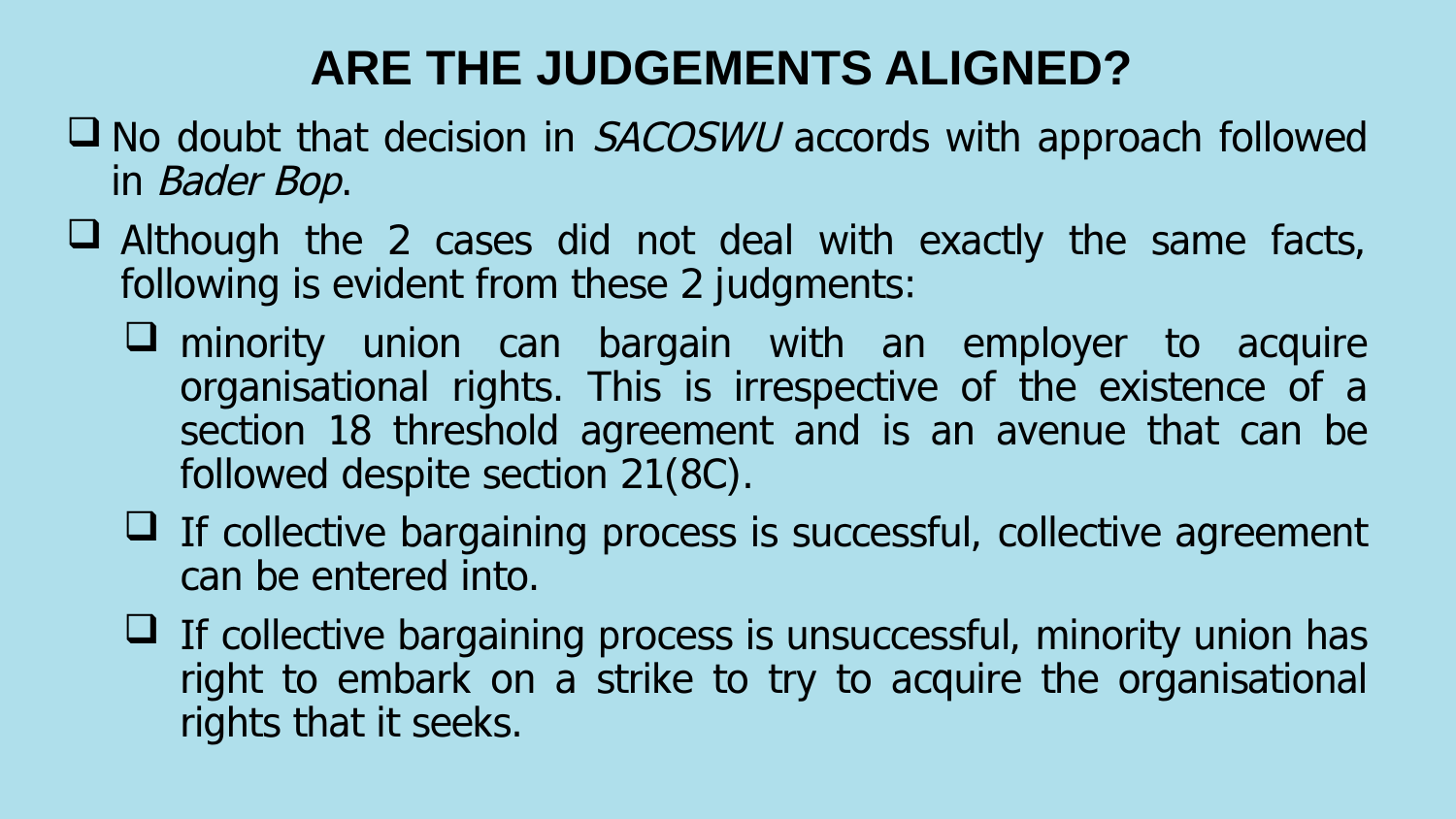

# ARE THE JUDGEMENTS ALIGNED?
No doubt that decision in SACOSWU accords with approach followed in Bader Bop.
Although the 2 cases did not deal with exactly the same facts, following is evident from these 2 judgments:
minority union can bargain with an employer to acquire organisational rights. This is irrespective of the existence of a section 18 threshold agreement and is an avenue that can be followed despite section 21(8C).
If collective bargaining process is successful, collective agreement can be entered into.
If collective bargaining process is unsuccessful, minority union has right to embark on a strike to try to acquire the organisational rights that it seeks.